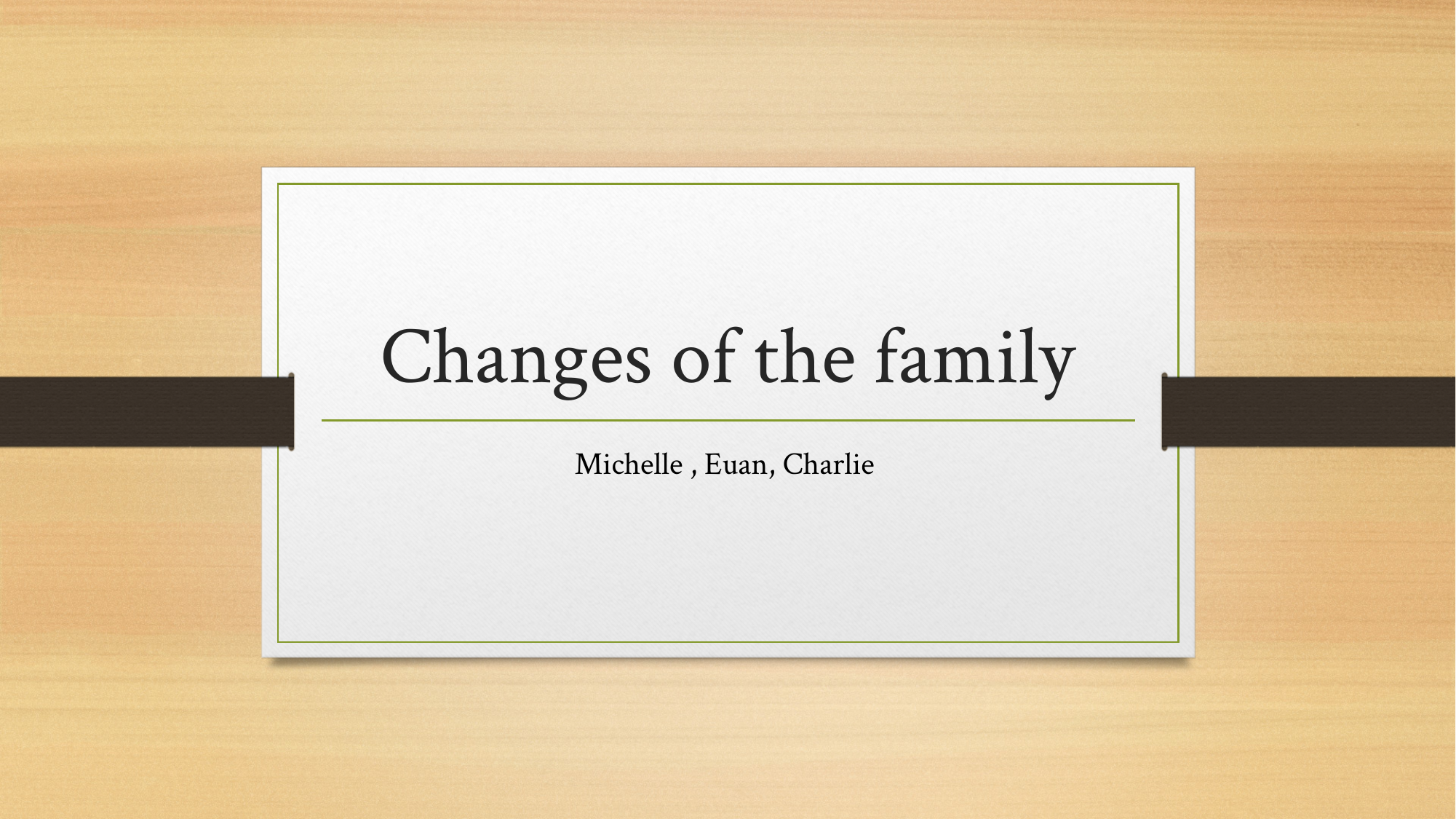

# Changes of the family
Michelle , Euan, Charlie